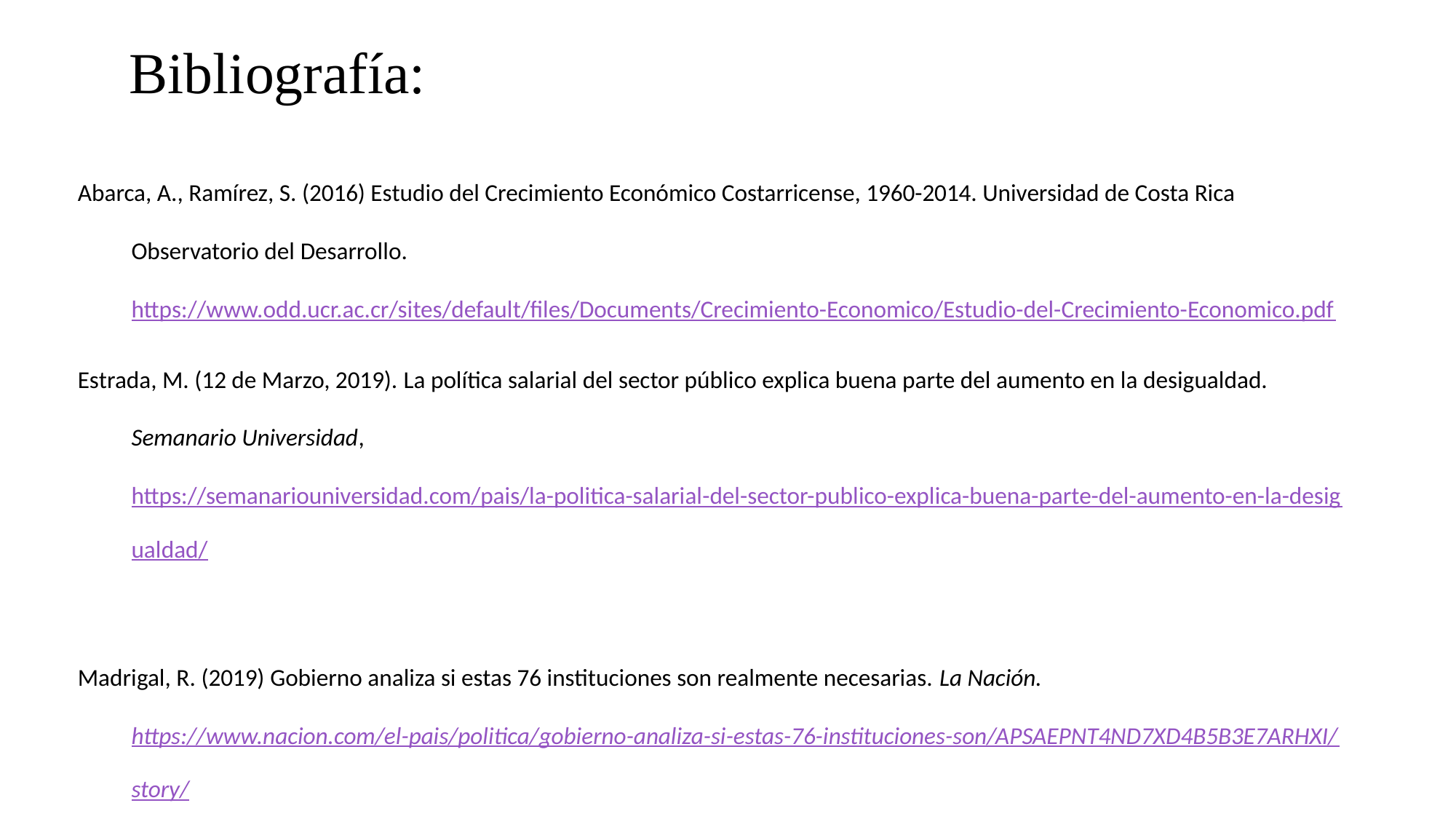

# Bibliografía:
Abarca, A., Ramírez, S. (2016) Estudio del Crecimiento Económico Costarricense, 1960-2014. Universidad de Costa Rica Observatorio del Desarrollo. https://www.odd.ucr.ac.cr/sites/default/files/Documents/Crecimiento-Economico/Estudio-del-Crecimiento-Economico.pdf
Estrada, M. (12 de Marzo, 2019). La política salarial del sector público explica buena parte del aumento en la desigualdad. Semanario Universidad, https://semanariouniversidad.com/pais/la-politica-salarial-del-sector-publico-explica-buena-parte-del-aumento-en-la-desigualdad/
Madrigal, R. (2019) Gobierno analiza si estas 76 instituciones son realmente necesarias. La Nación. https://www.nacion.com/el-pais/politica/gobierno-analiza-si-estas-76-instituciones-son/APSAEPNT4ND7XD4B5B3E7ARHXI/story/
Salom, R (1996). Costa Rica: Ajuste y pacto político. Nueva Sociedad, (142), 11-15. https://web.archive.org/web/20100706215239/http://www.nuso.org/upload/articulos/2480_1.pdf